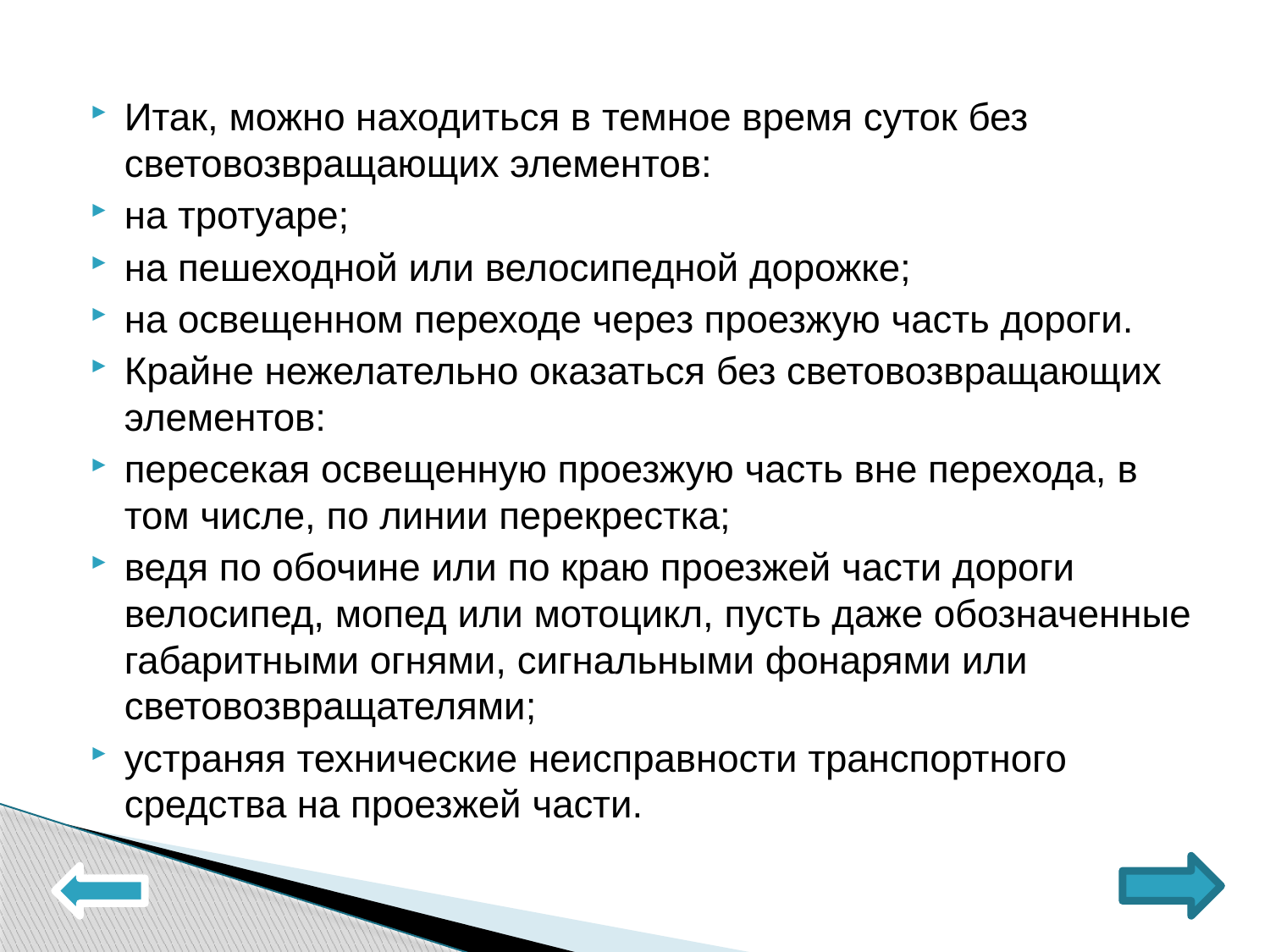

Итак, можно находиться в темное время суток без световозвращающих элементов:
на тротуаре;
на пешеходной или велосипедной дорожке;
на освещенном переходе через проезжую часть дороги.
Крайне нежелательно оказаться без световозвращающих элементов:
пересекая освещенную проезжую часть вне перехода, в том числе, по линии перекрестка;
ведя по обочине или по краю проезжей части дороги велосипед, мопед или мотоцикл, пусть даже обозначенные габаритными огнями, сигнальными фонарями или световозвращателями;
устраняя технические неисправности транспортного средства на проезжей части.